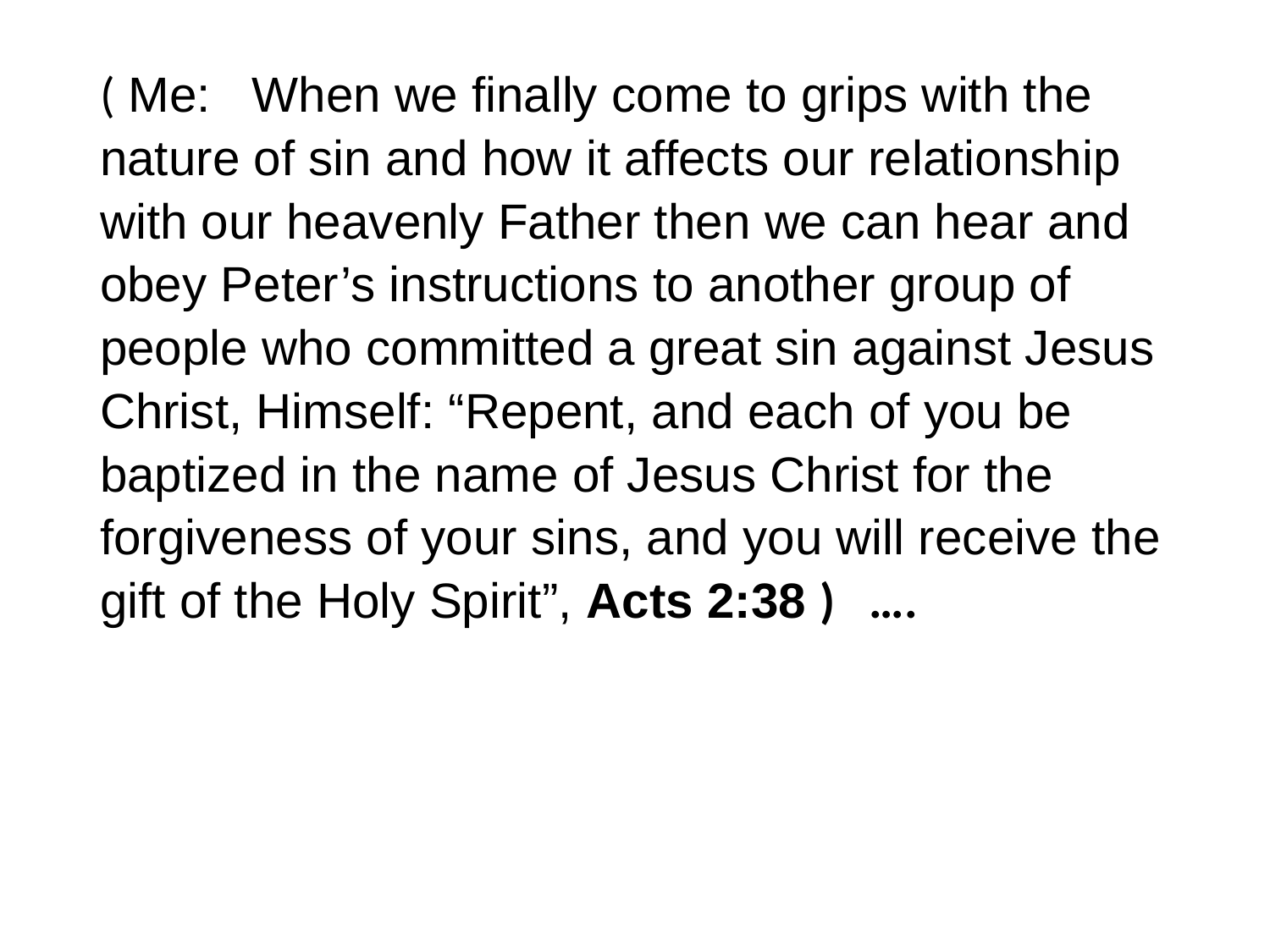

#
( Me:   When we finally come to grips with the nature of sin and how it affects our relationship with our heavenly Father then we can hear and obey Peter’s instructions to another group of people who committed a great sin against Jesus Christ, Himself: “Repent, and each of you be baptized in the name of Jesus Christ for the forgiveness of your sins, and you will receive the gift of the Holy Spirit”, Acts 2:38 )   ….